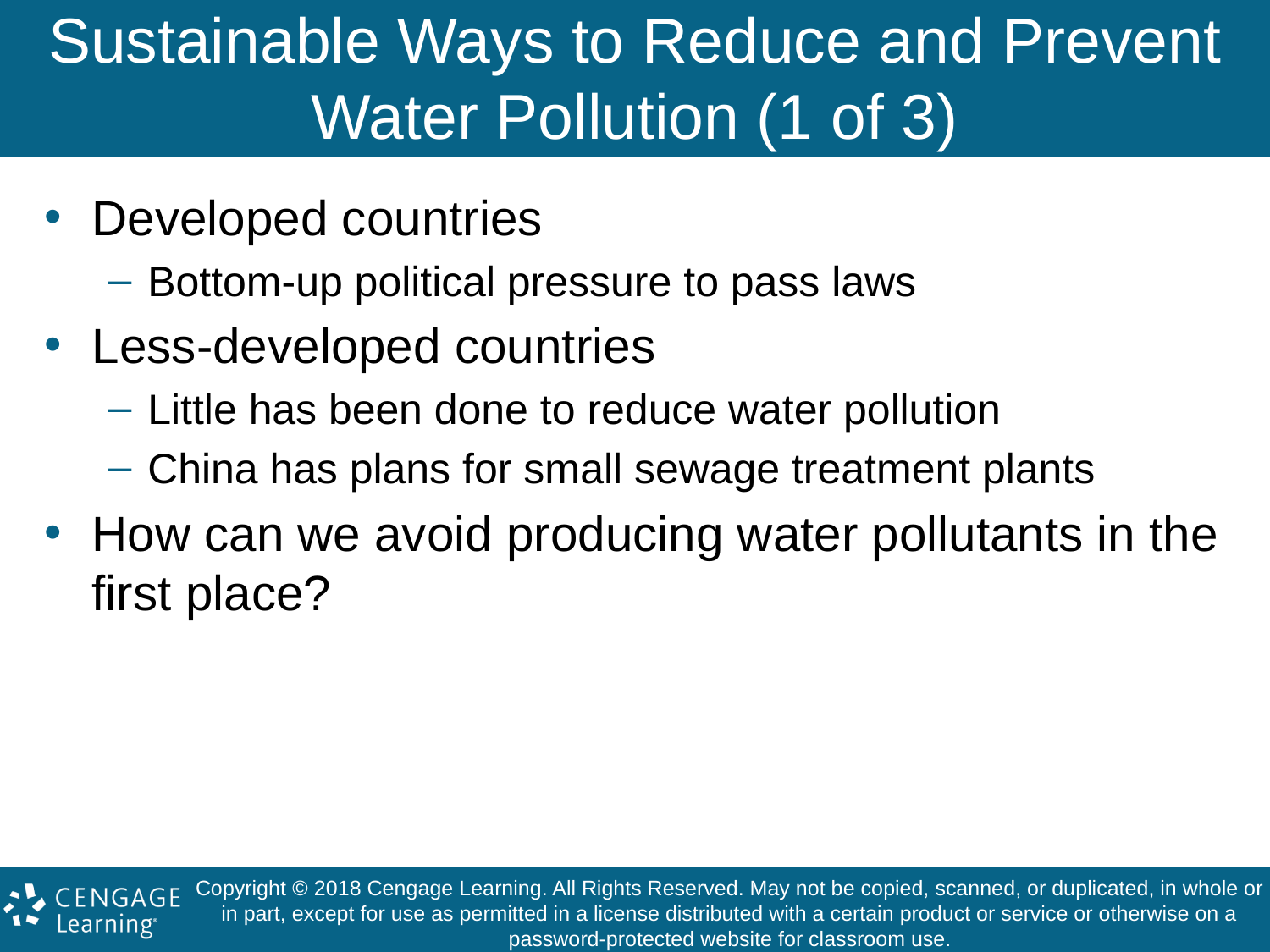

# Sustainable Ways to Reduce and Prevent Water Pollution (1 of 3)
Developed countries
Bottom-up political pressure to pass laws
Less-developed countries
Little has been done to reduce water pollution
China has plans for small sewage treatment plants
How can we avoid producing water pollutants in the first place?